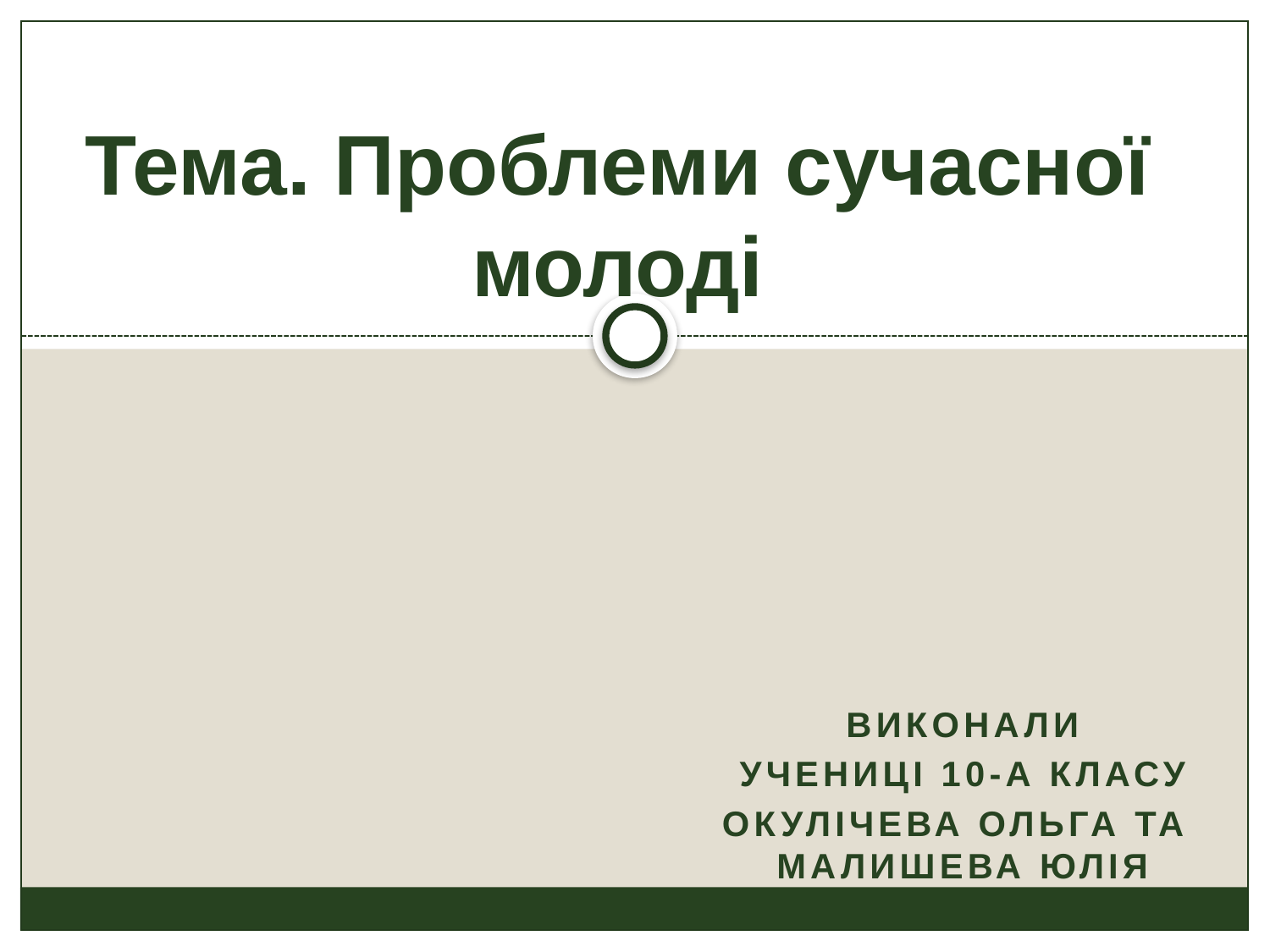

# Тема. Проблеми сучасної молоді
Виконали
учениці 10-А класу
Окулічева Ольга та
Малишева Юлія